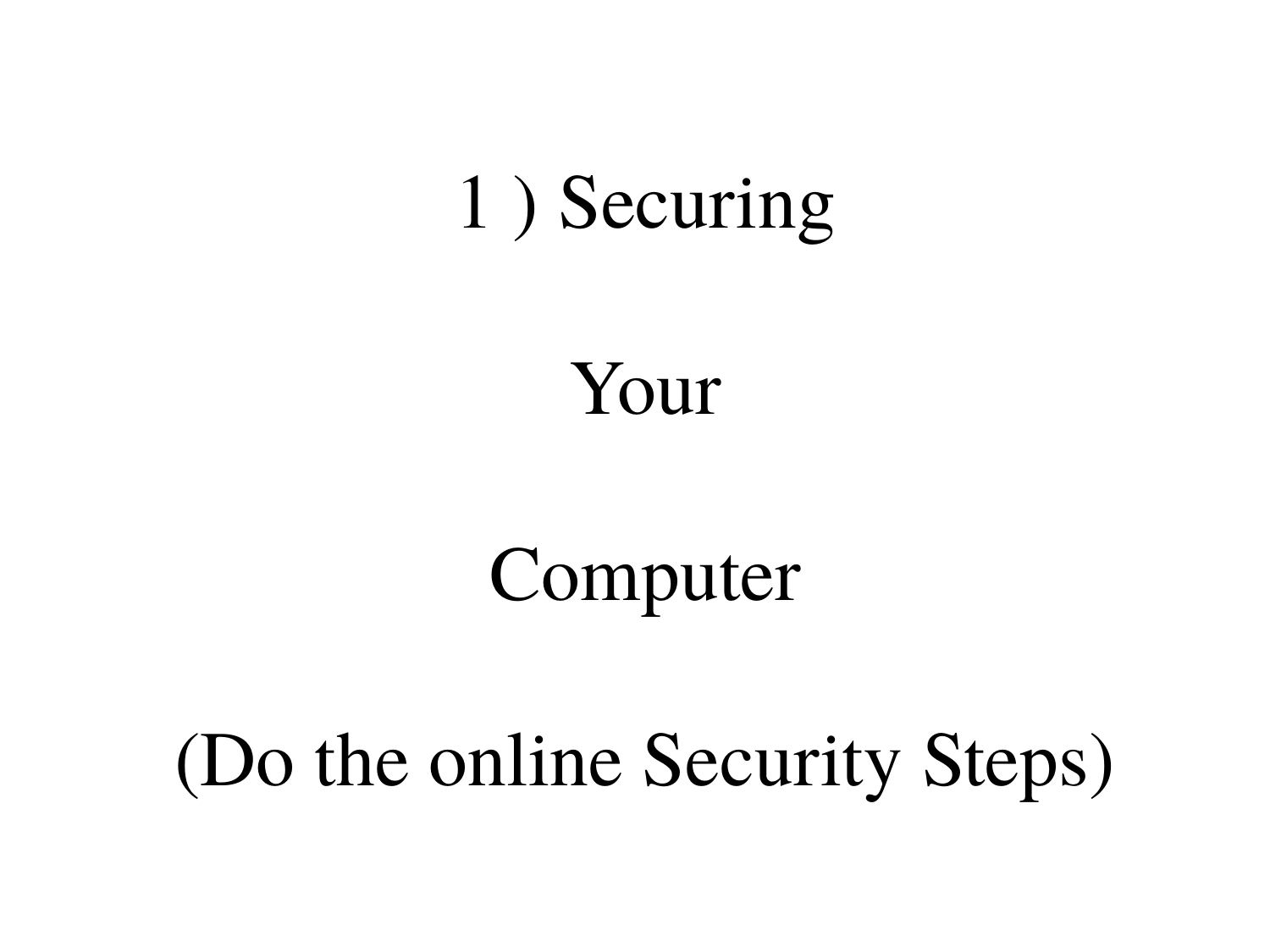

# 1 ) Securing Your Computer (Do the online Security Steps)